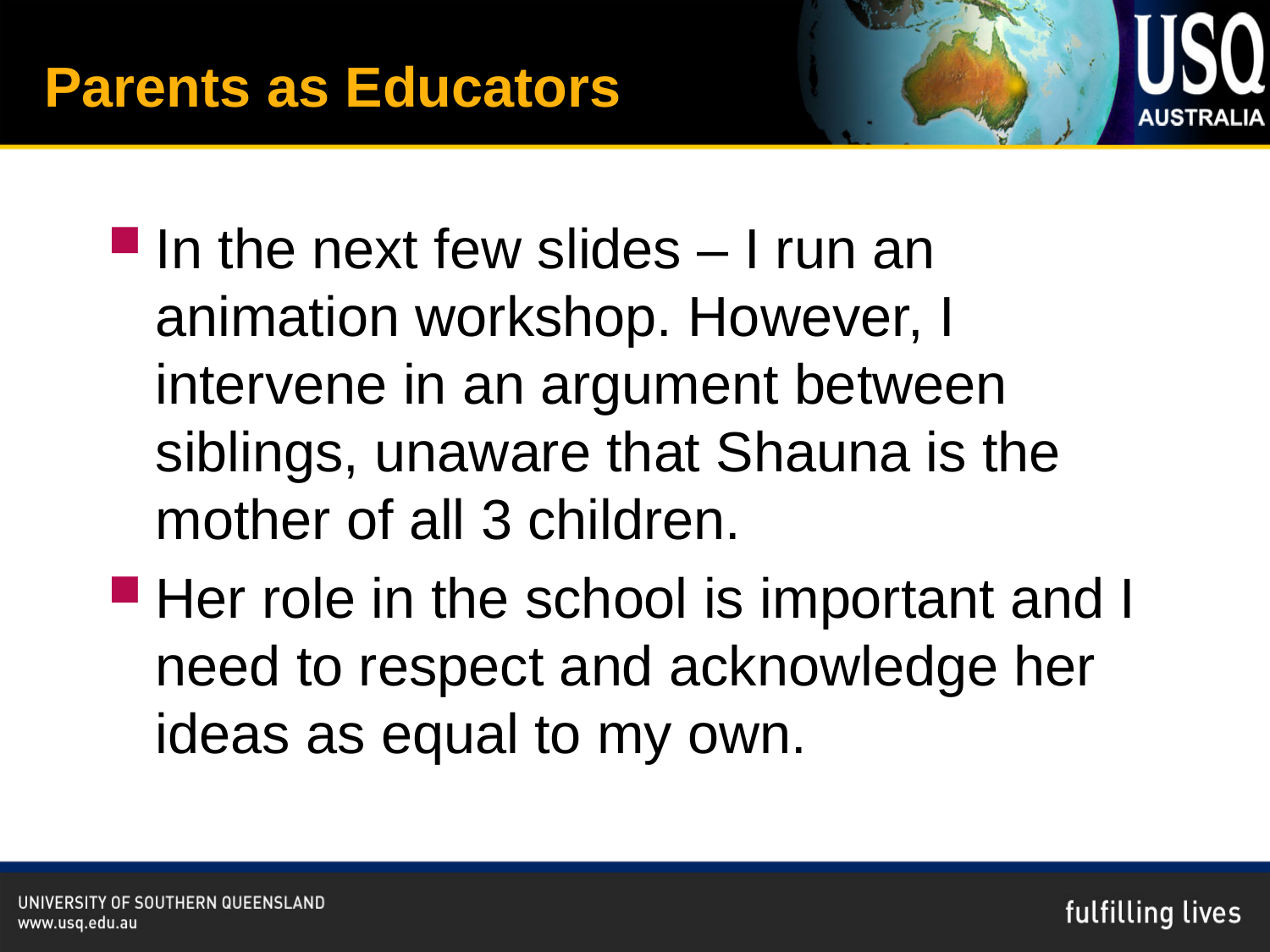

# Parents as Educators
In the next few slides – I run an animation workshop. However, I intervene in an argument between siblings, unaware that Shauna is the mother of all 3 children.
Her role in the school is important and I need to respect and acknowledge her ideas as equal to my own.